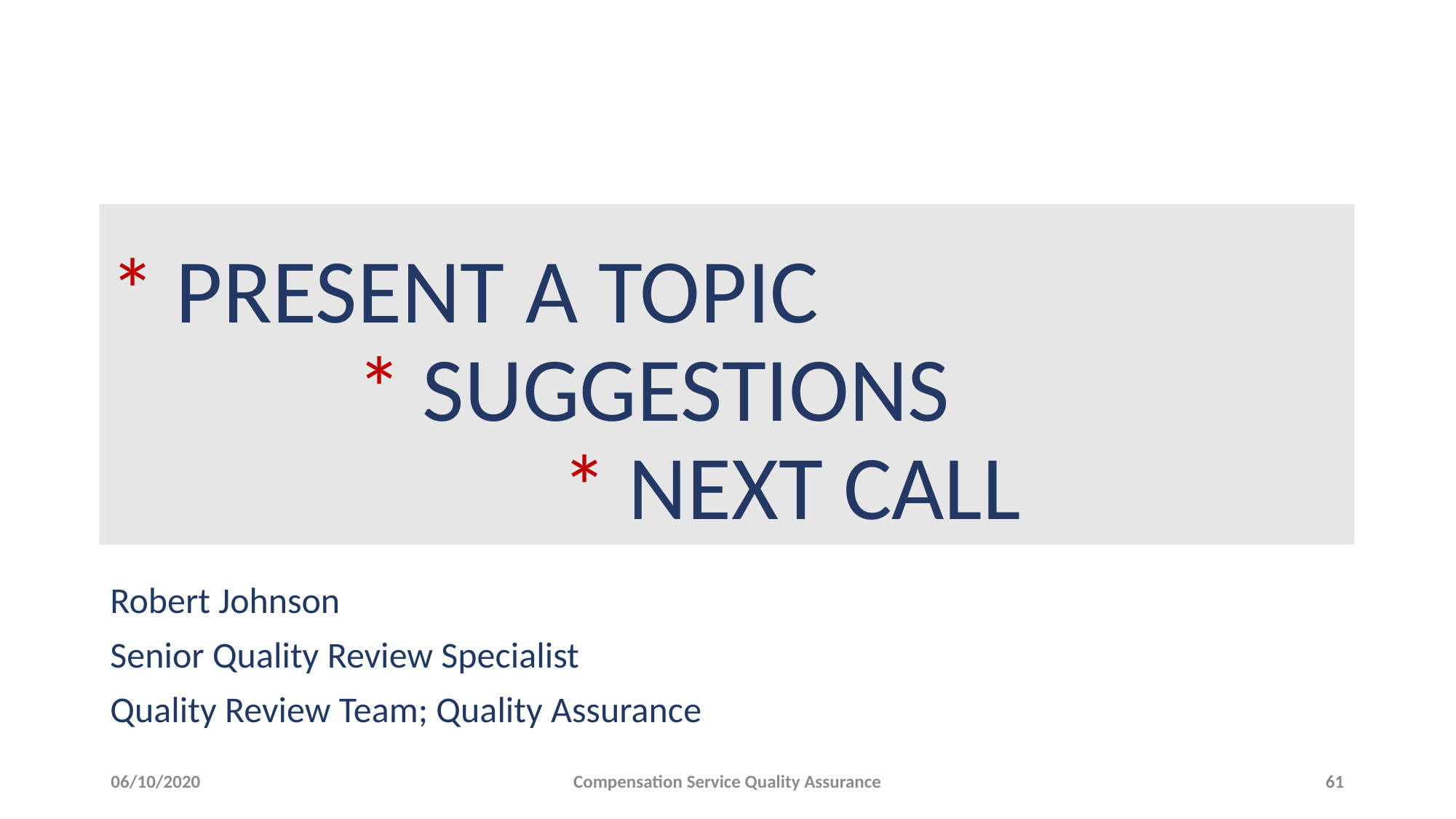

# * Present a Topic * Suggestions * Next Call
Robert Johnson
Senior Quality Review Specialist
Quality Review Team; Quality Assurance
06/10/2020
Compensation Service Quality Assurance
61